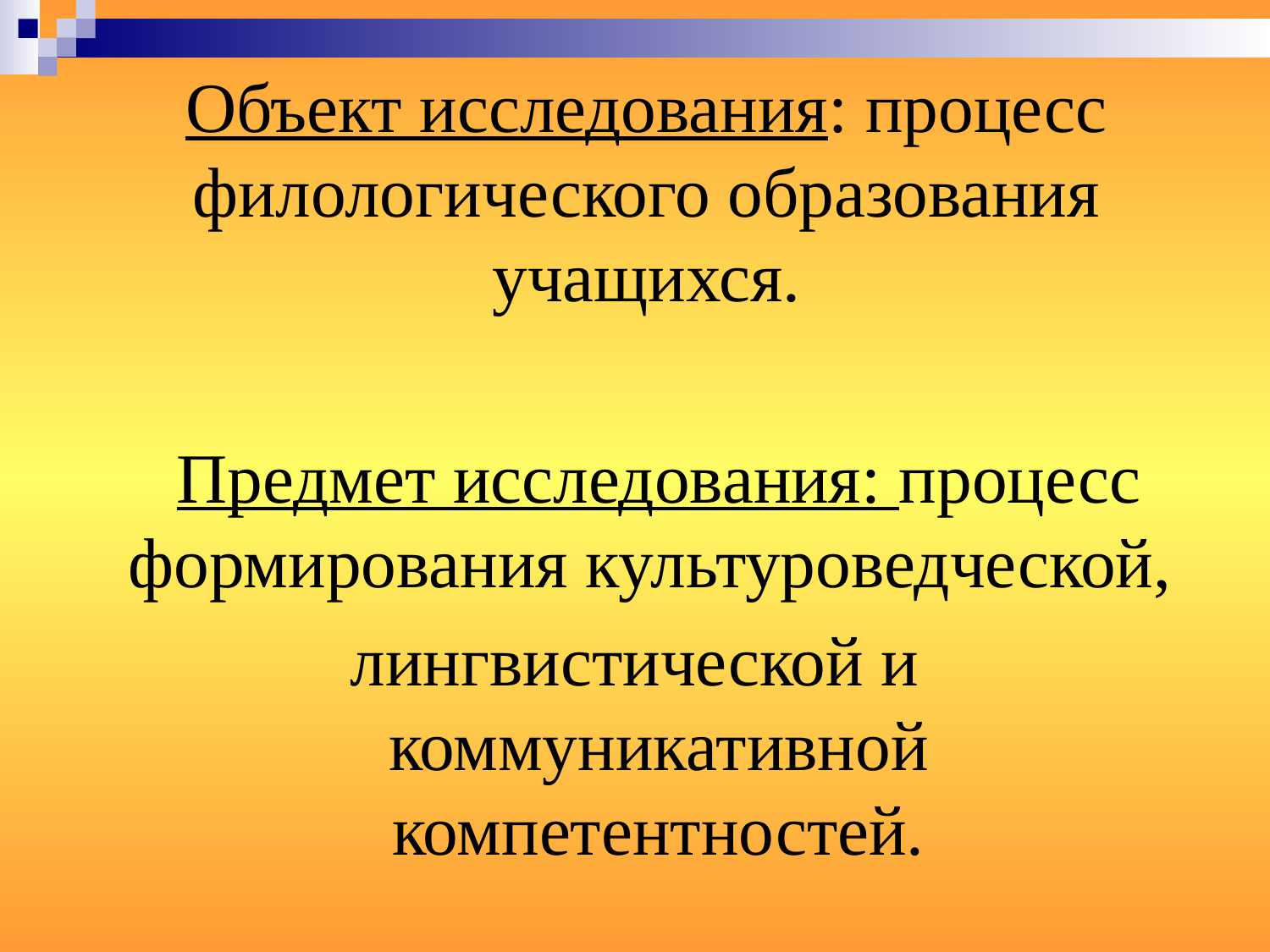

# Объект исследования: процесс филологического образования учащихся.
	Предмет исследования: процесс формирования культуроведческой,
лингвистической и коммуникативной компетентностей.